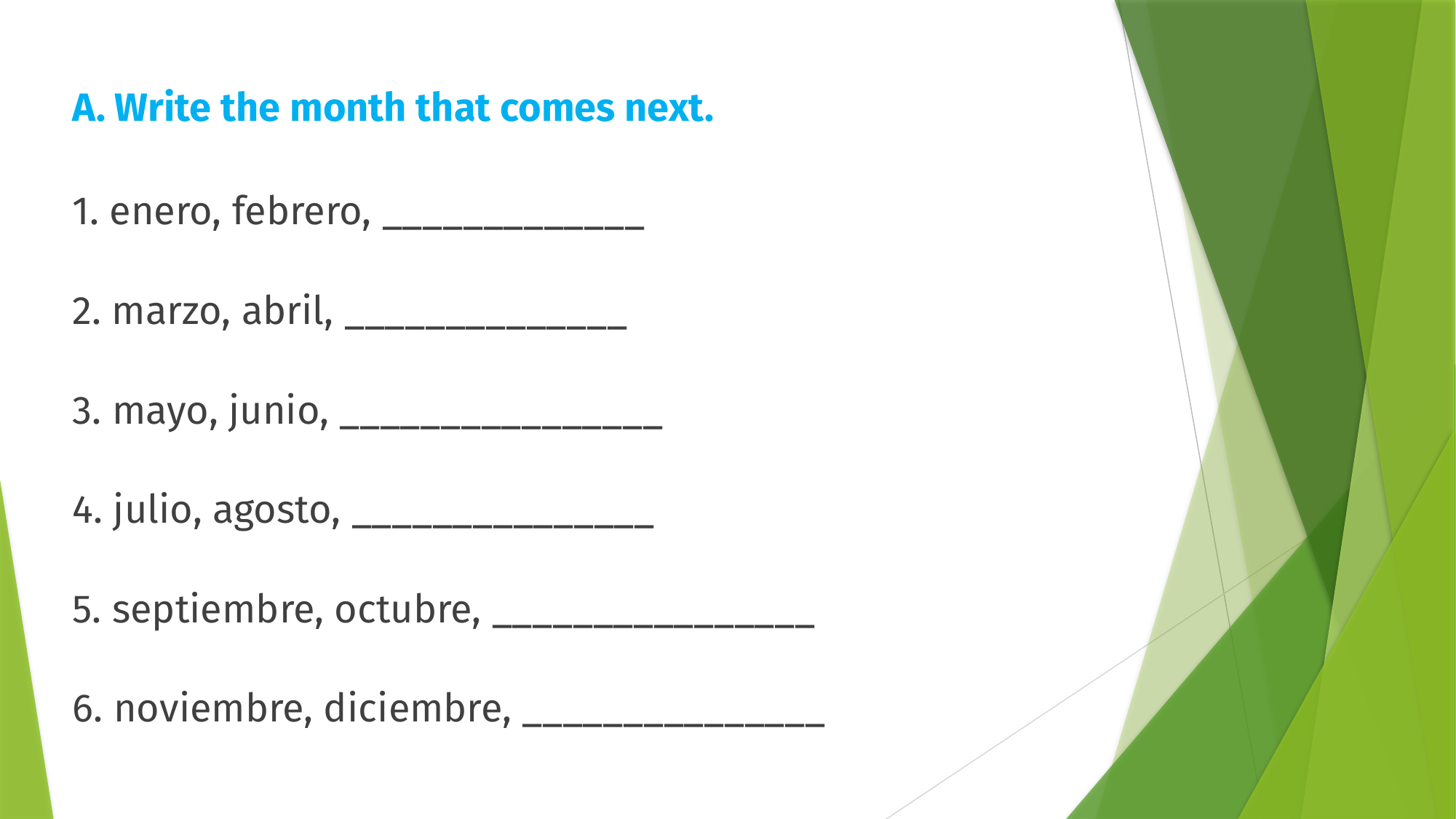

A. Write the month that comes next.

1. enero, febrero, _____________
2. marzo, abril, ______________
3. mayo, junio, ________________
4. julio, agosto, _______________
5. septiembre, octubre, ________________
6. noviembre, diciembre, _______________